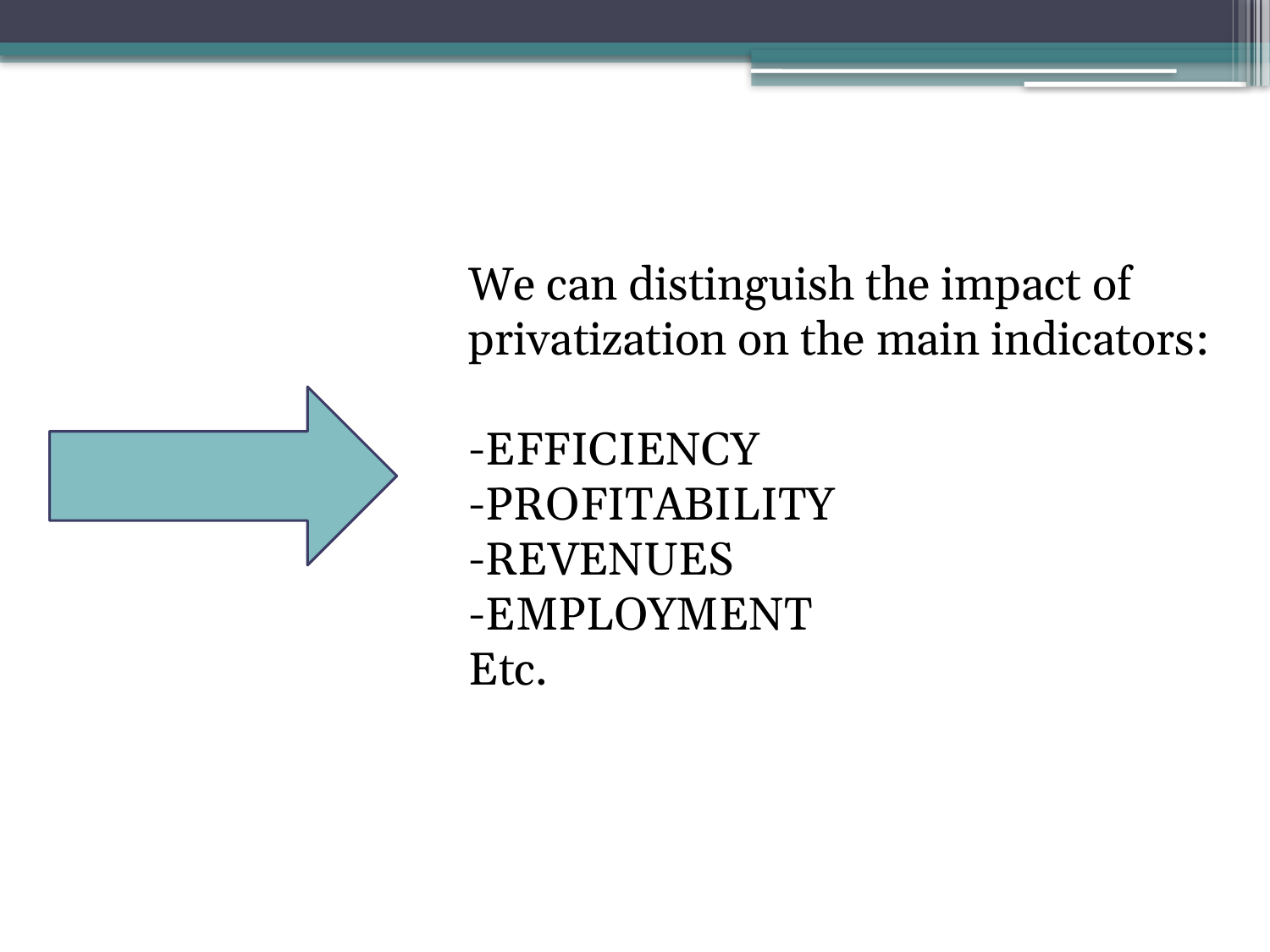

We can distinguish the impact of privatization on the main indicators:

-EFFICIENCY
-PROFITABILITY
-REVENUES
-EMPLOYMENT
Etc.